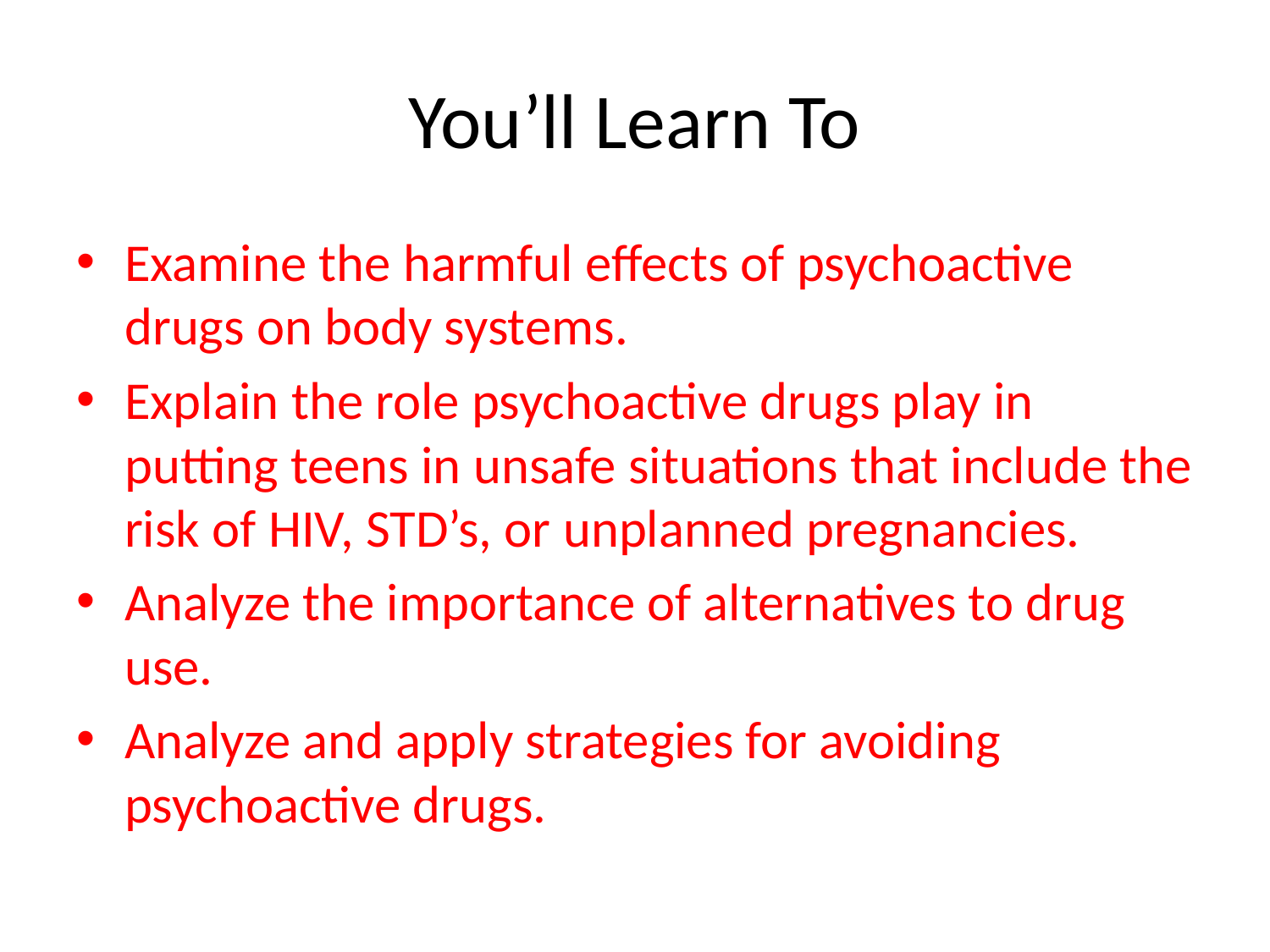

# You’ll Learn To
Examine the harmful effects of psychoactive drugs on body systems.
Explain the role psychoactive drugs play in putting teens in unsafe situations that include the risk of HIV, STD’s, or unplanned pregnancies.
Analyze the importance of alternatives to drug use.
Analyze and apply strategies for avoiding psychoactive drugs.